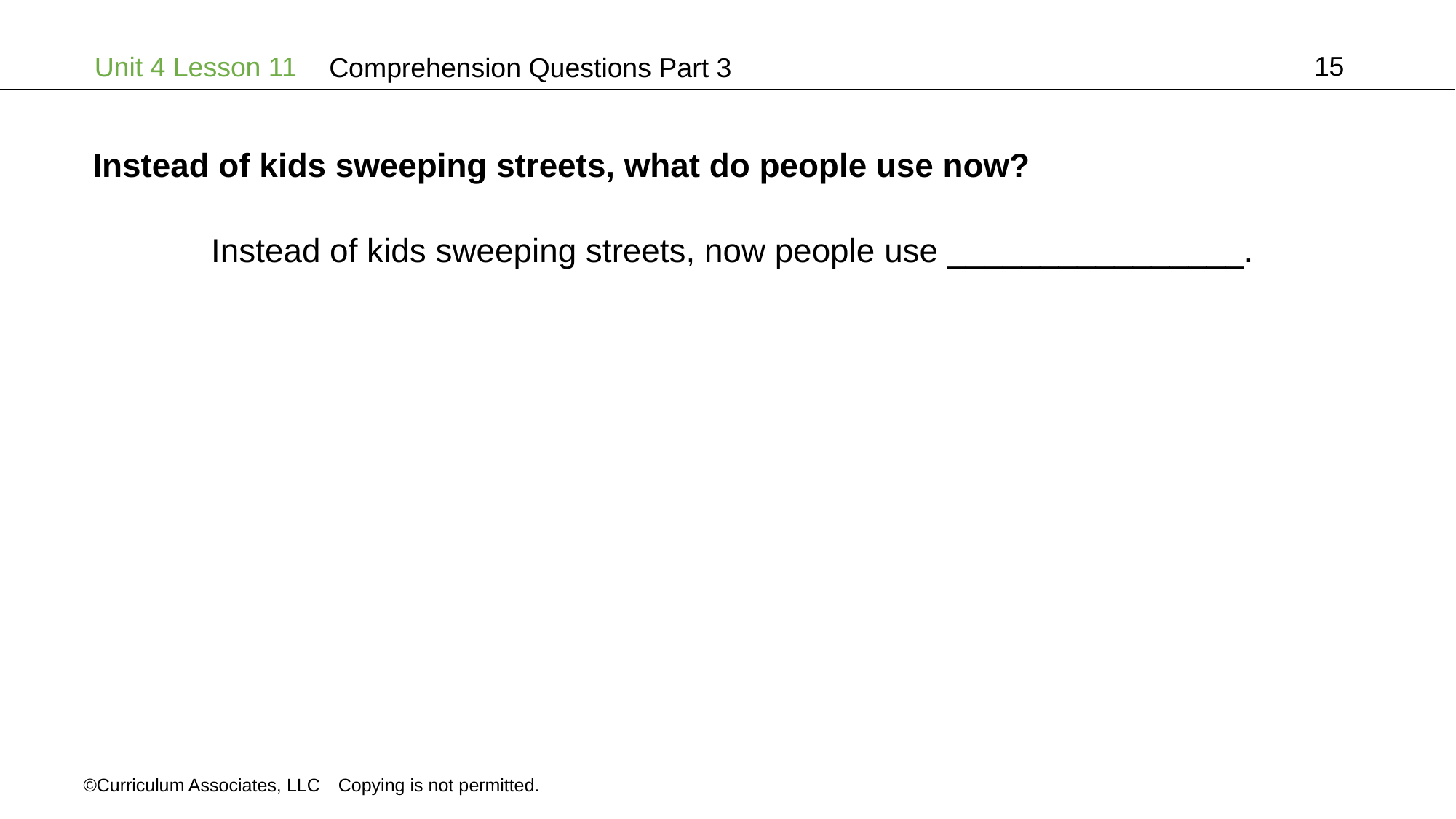

15
# Comprehension Questions Part 3

Instead of kids sweeping streets, what do people use now?
	 Instead of kids sweeping streets, now people use ________________.